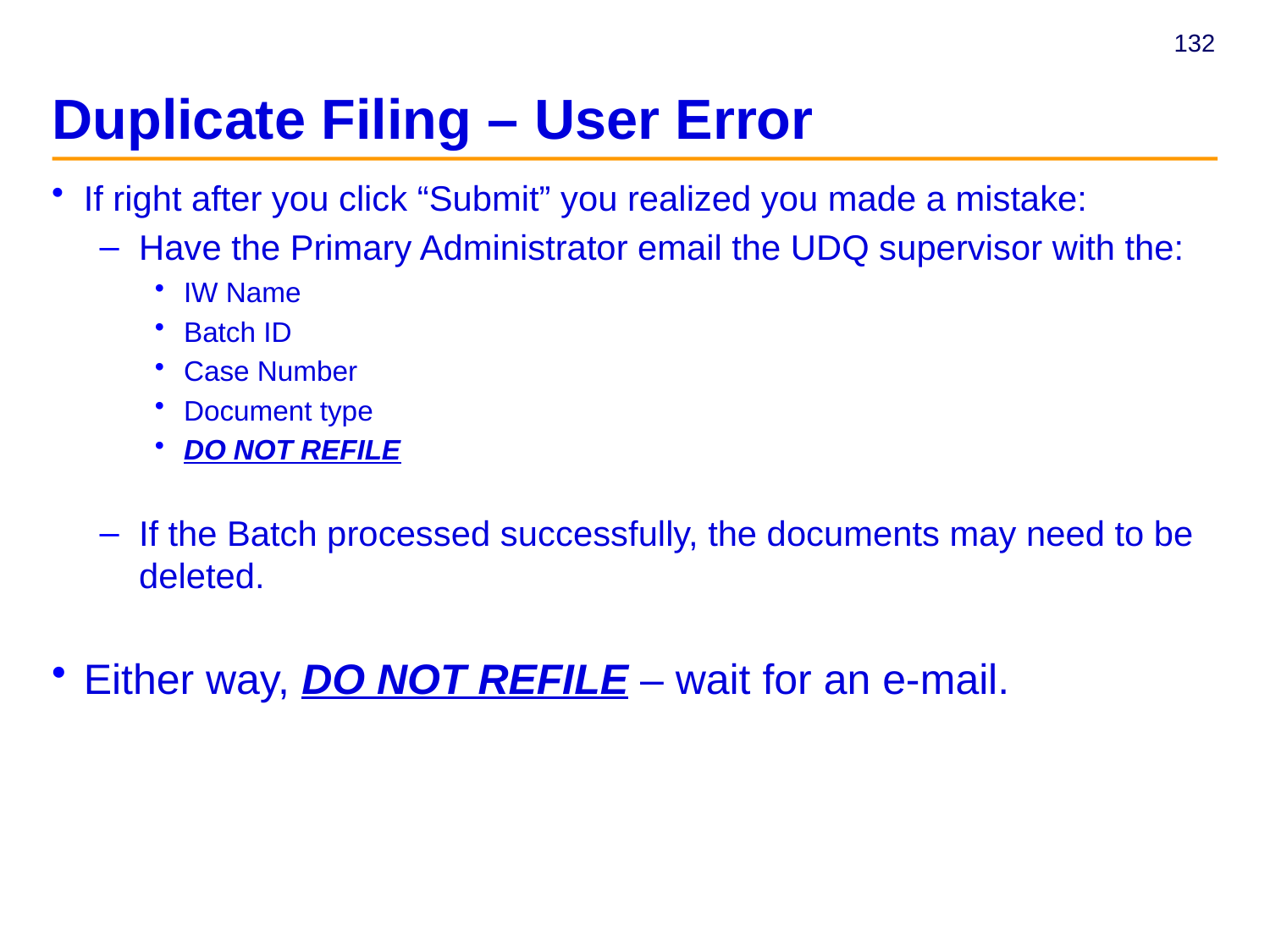

# Duplicate Filing – User Error
If right after you click “Submit” you realized you made a mistake:
Have the Primary Administrator email the UDQ supervisor with the:
IW Name
Batch ID
Case Number
Document type
DO NOT REFILE

If the Batch processed successfully, the documents may need to be deleted.

Either way, DO NOT REFILE – wait for an e-mail.